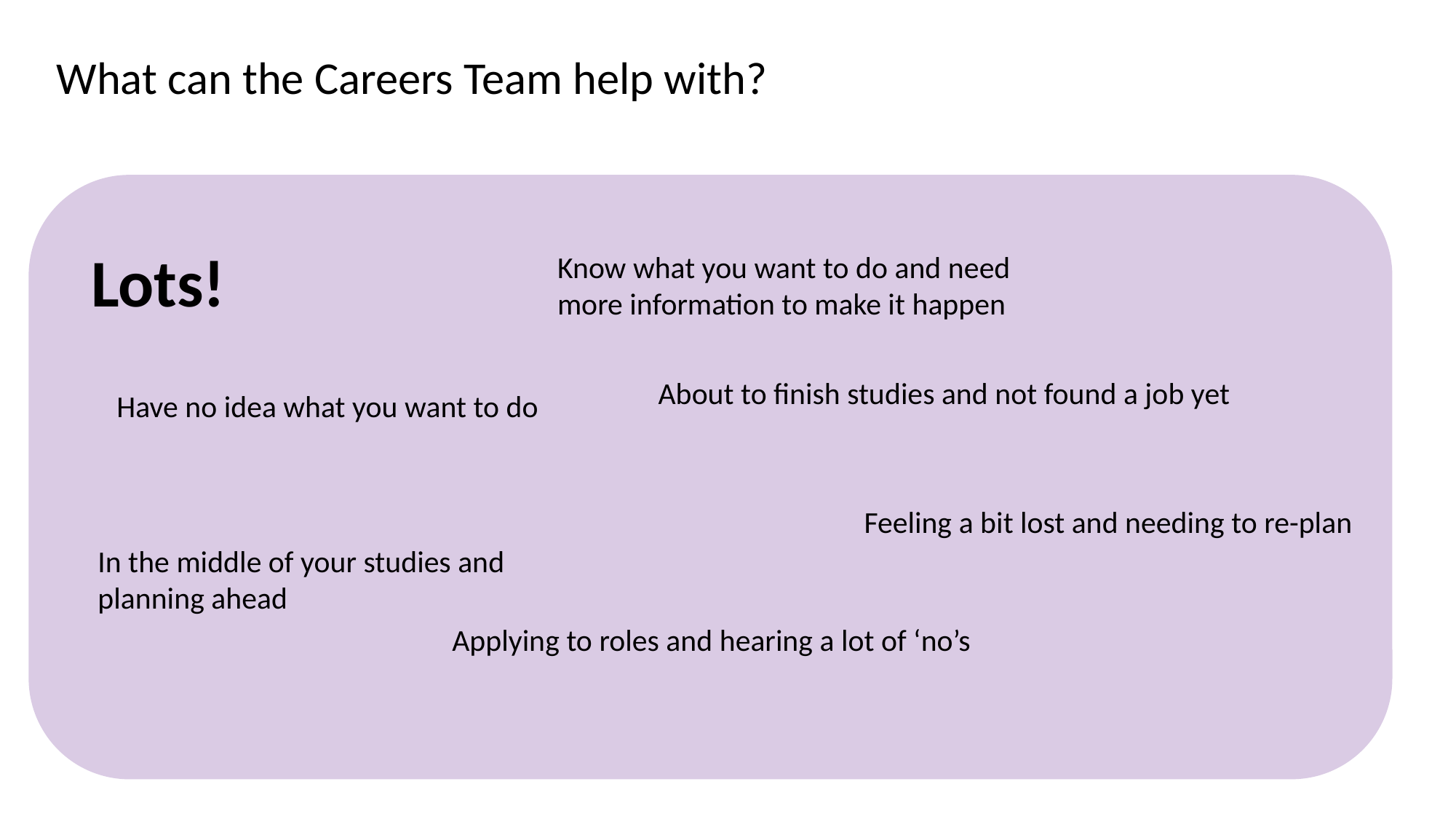

What can the Careers Team help with?

Lots!
Know what you want to do and need more information to make it happen
About to finish studies and not found a job yet
Have no idea what you want to do
Feeling a bit lost and needing to re-plan
In the middle of your studies and planning ahead
Applying to roles and hearing a lot of ‘no’s